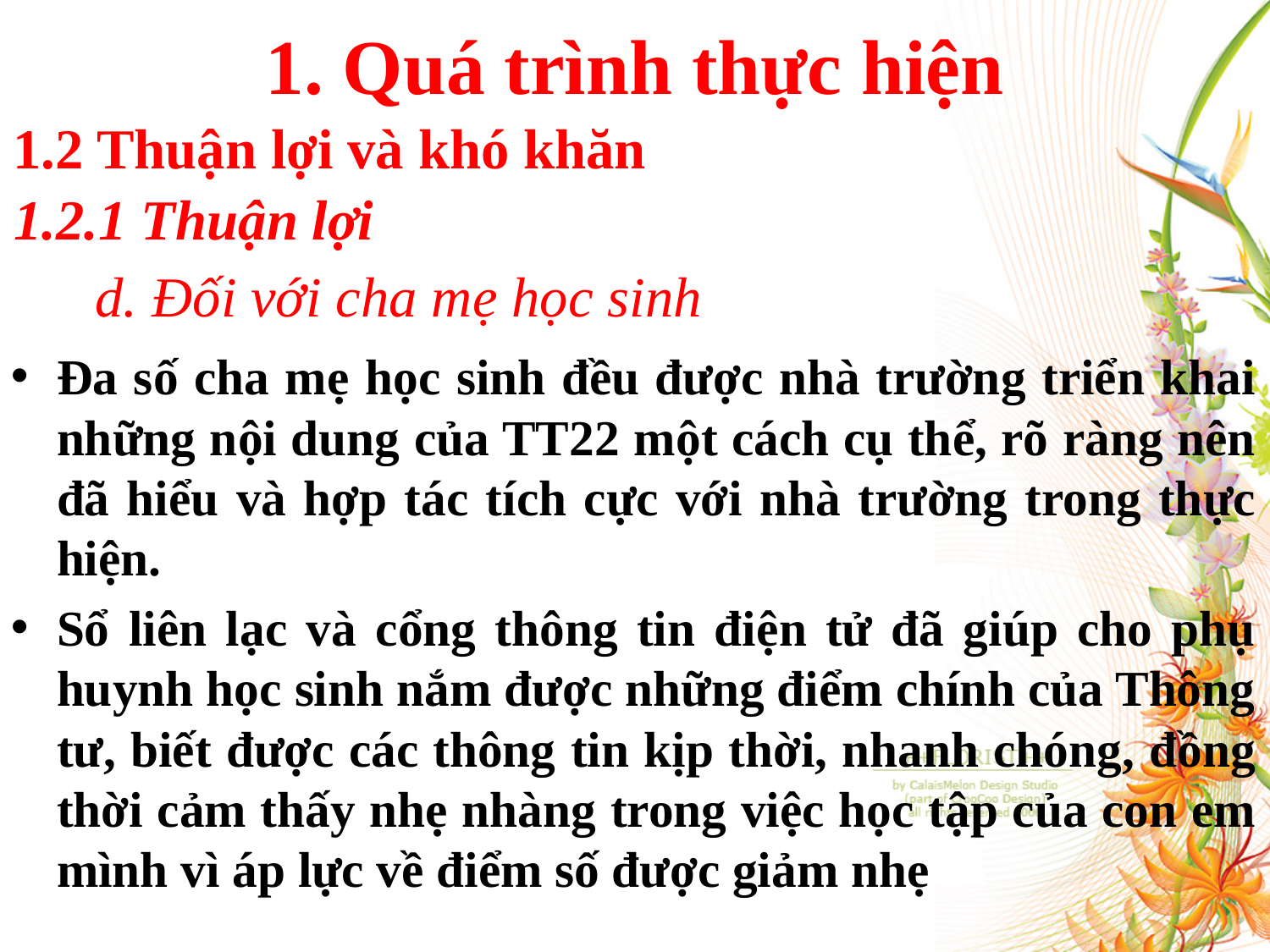

# 1. Quá trình thực hiện
1.2 Thuận lợi và khó khăn
1.2.1 Thuận lợi
d. Đối với cha mẹ học sinh
Đa số cha mẹ học sinh đều được nhà trường triển khai những nội dung của TT22 một cách cụ thể, rõ ràng nên đã hiểu và hợp tác tích cực với nhà trường trong thực hiện.
Sổ liên lạc và cổng thông tin điện tử đã giúp cho phụ huynh học sinh nắm được những điểm chính của Thông tư, biết được các thông tin kịp thời, nhanh chóng, đồng thời cảm thấy nhẹ nhàng trong việc học tập của con em mình vì áp lực về điểm số được giảm nhẹ